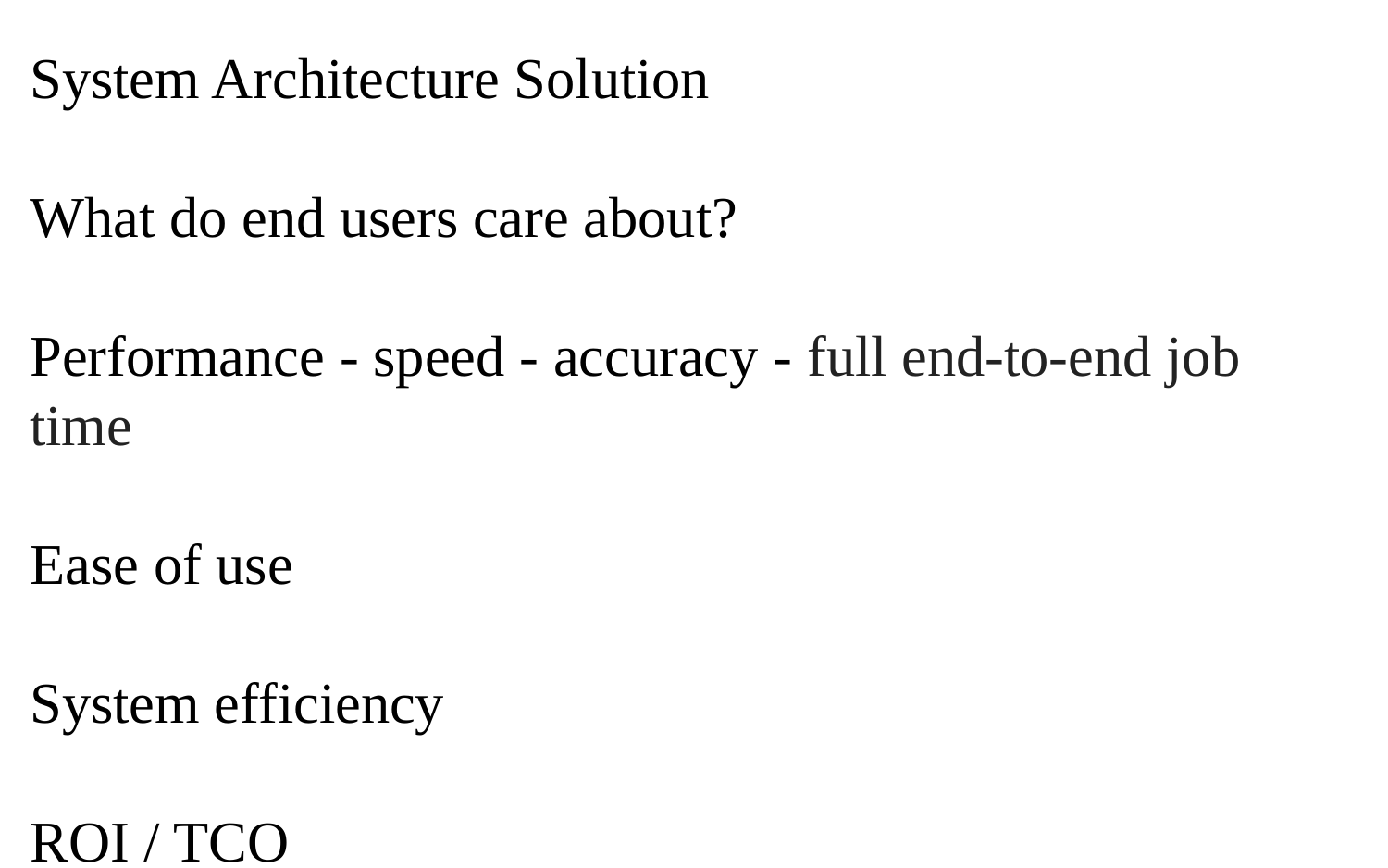

System Architecture Solution

What do end users care about?

Performance - speed - accuracy - full end-to-end job time

Ease of use

System efficiency

ROI / TCO